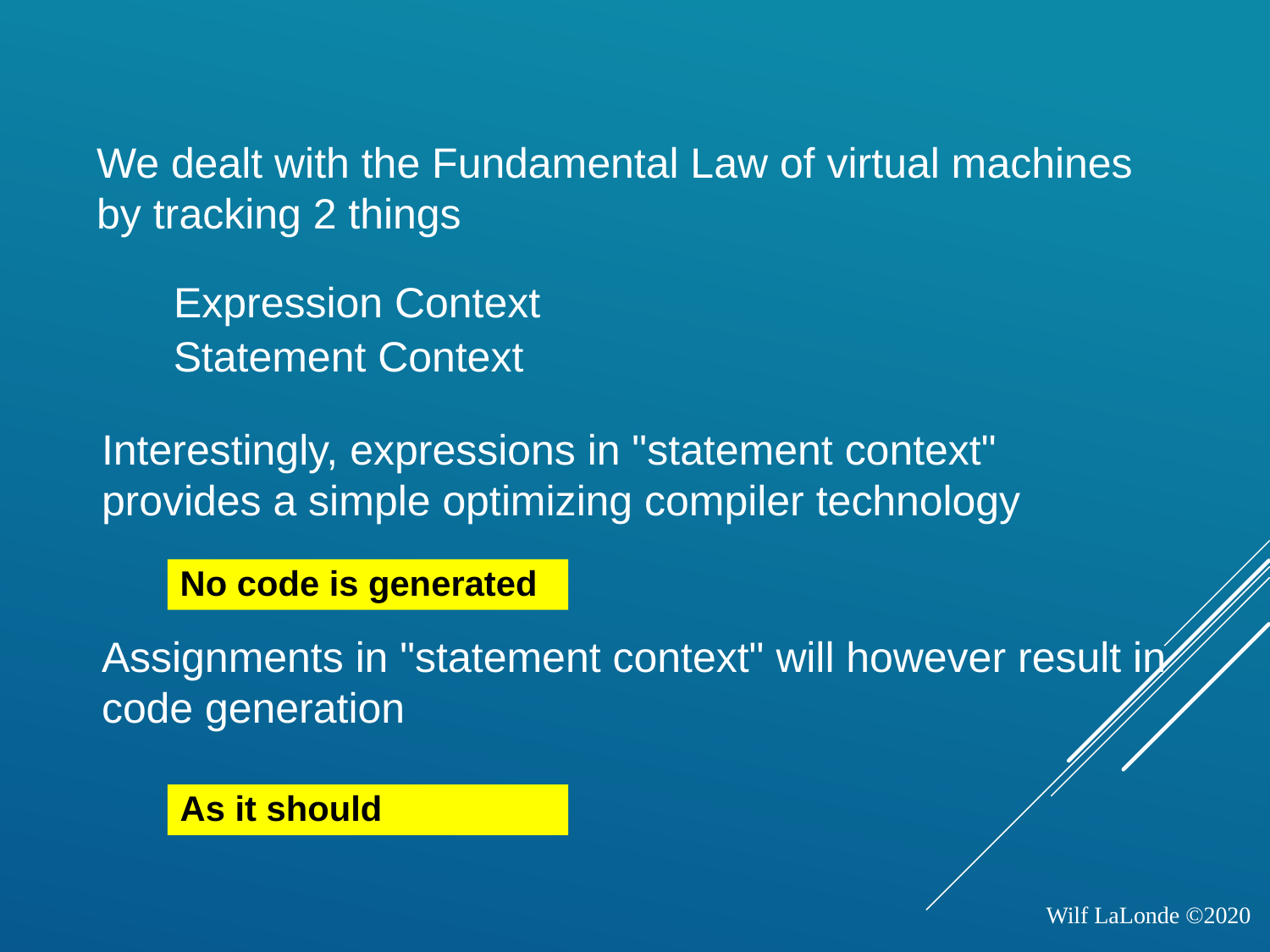

We dealt with the Fundamental Law of virtual machines by tracking 2 things
Expression Context
Statement Context
Interestingly, expressions in "statement context" provides a simple optimizing compiler technology
No code is generated
Assignments in "statement context" will however result in code generation
As it should